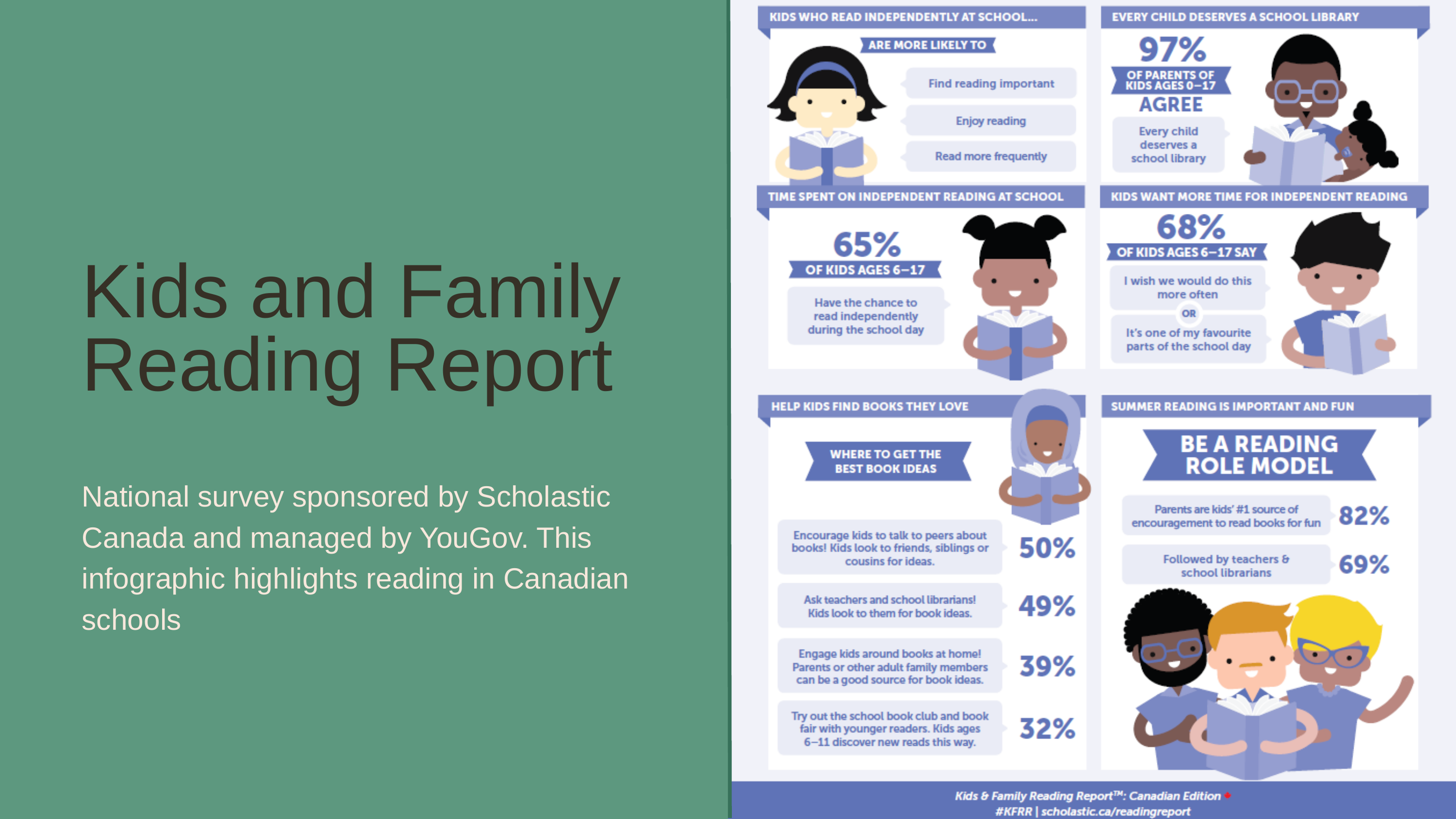

Kids and Family Reading Report
National survey sponsored by Scholastic Canada and managed by YouGov. This infographic highlights reading in Canadian schools